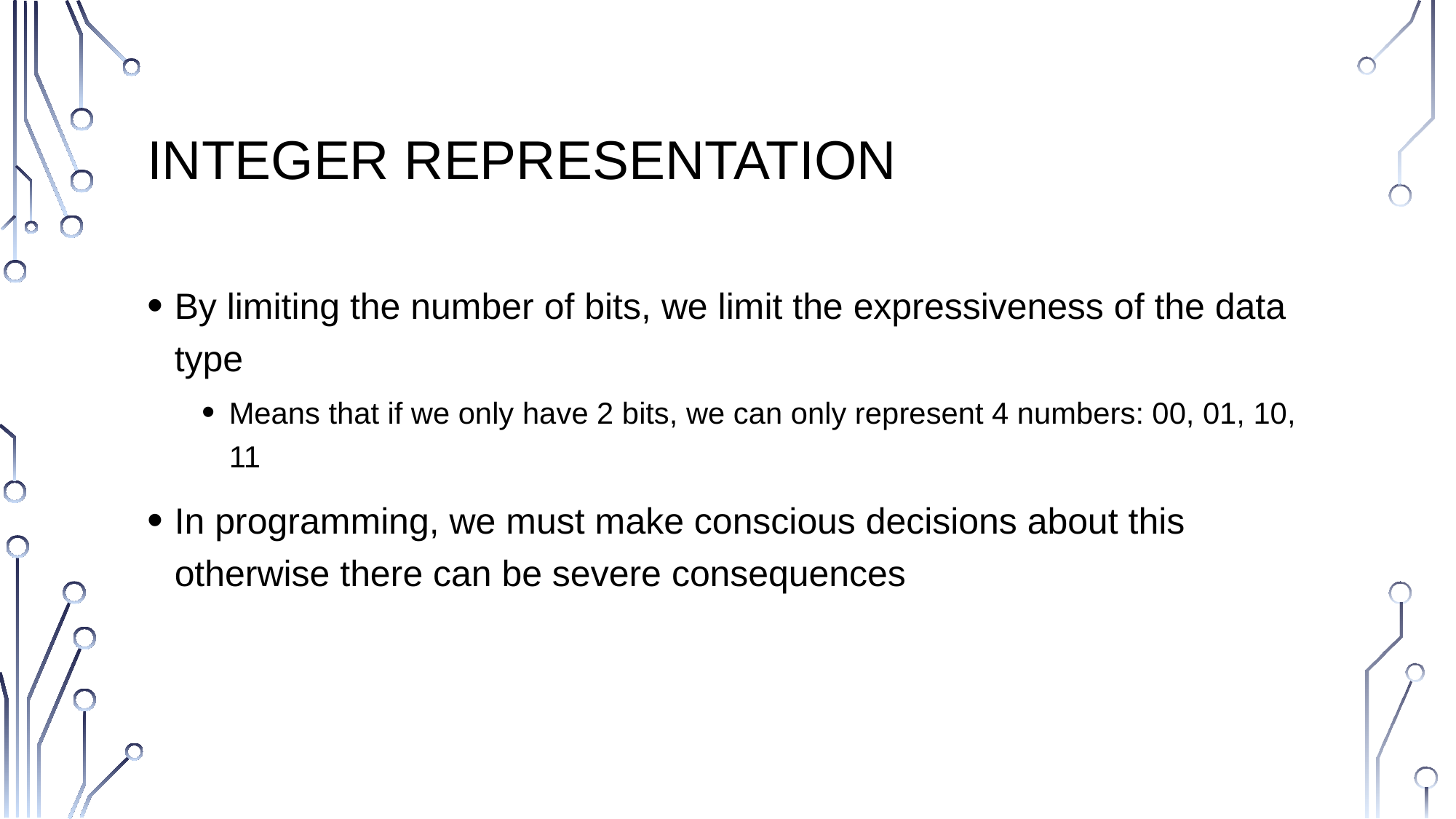

# Integer Representation
By limiting the number of bits, we limit the expressiveness of the data type
Means that if we only have 2 bits, we can only represent 4 numbers: 00, 01, 10, 11
In programming, we must make conscious decisions about this otherwise there can be severe consequences